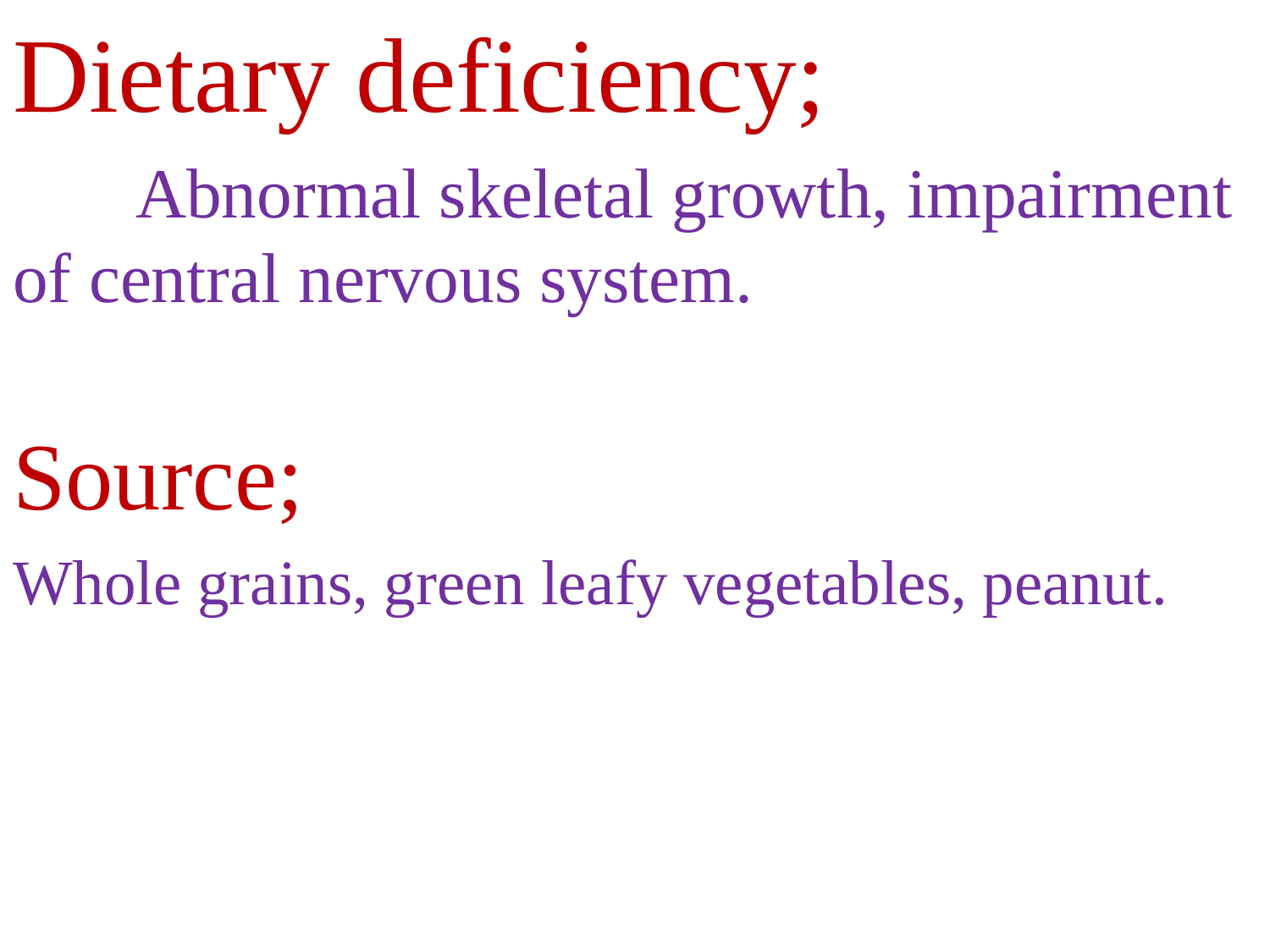

Dietary deficiency;
       Abnormal skeletal growth, impairment of central nervous system.

Source;
Whole grains, green leafy vegetables, peanut.